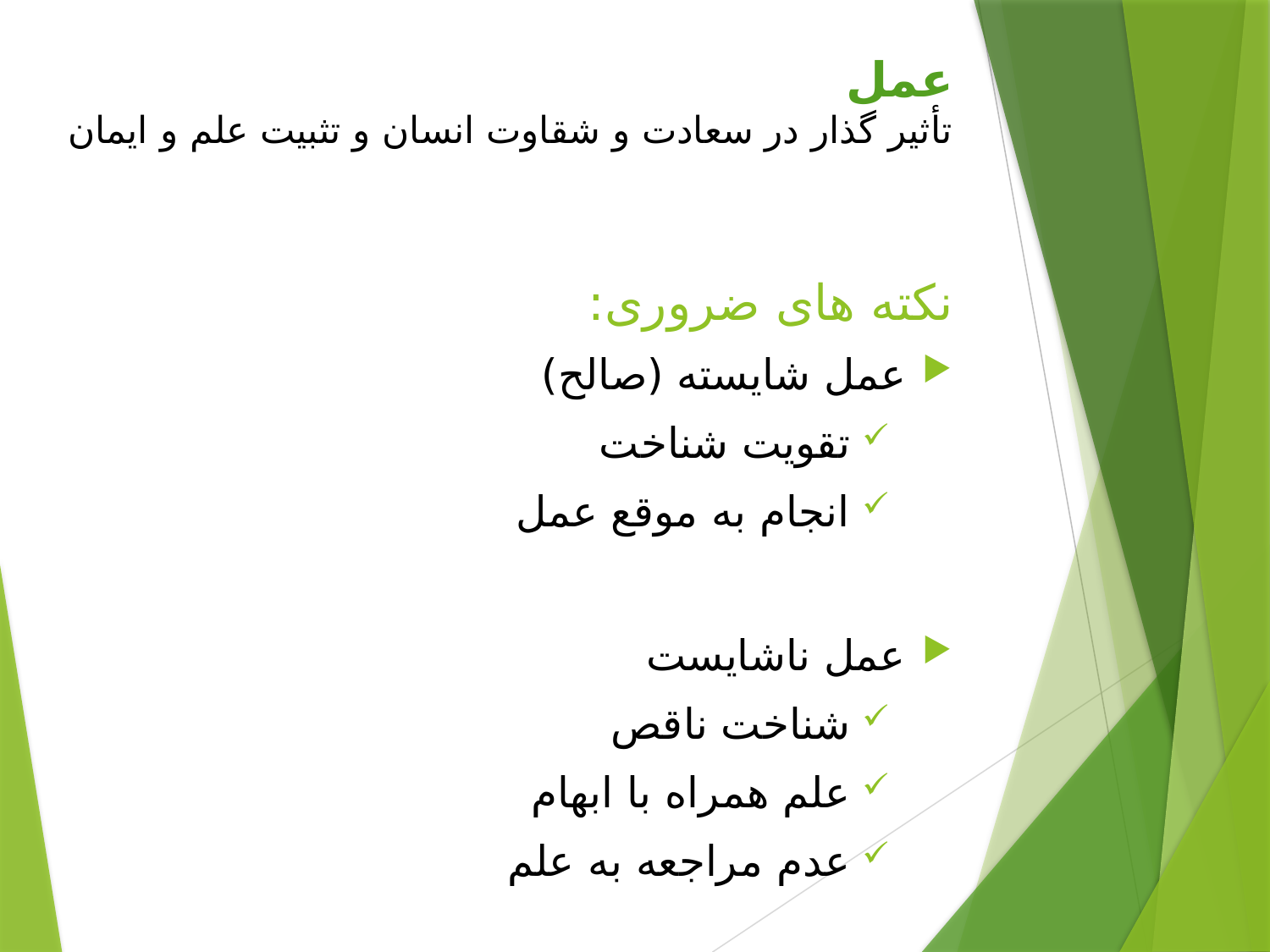

# عمل تأثیر گذار در سعادت و شقاوت انسان و تثبیت علم و ایمان
نکته های ضروری:
عمل شایسته (صالح)
تقویت شناخت
انجام به موقع عمل

عمل ناشایست
شناخت ناقص
علم همراه با ابهام
عدم مراجعه به علم